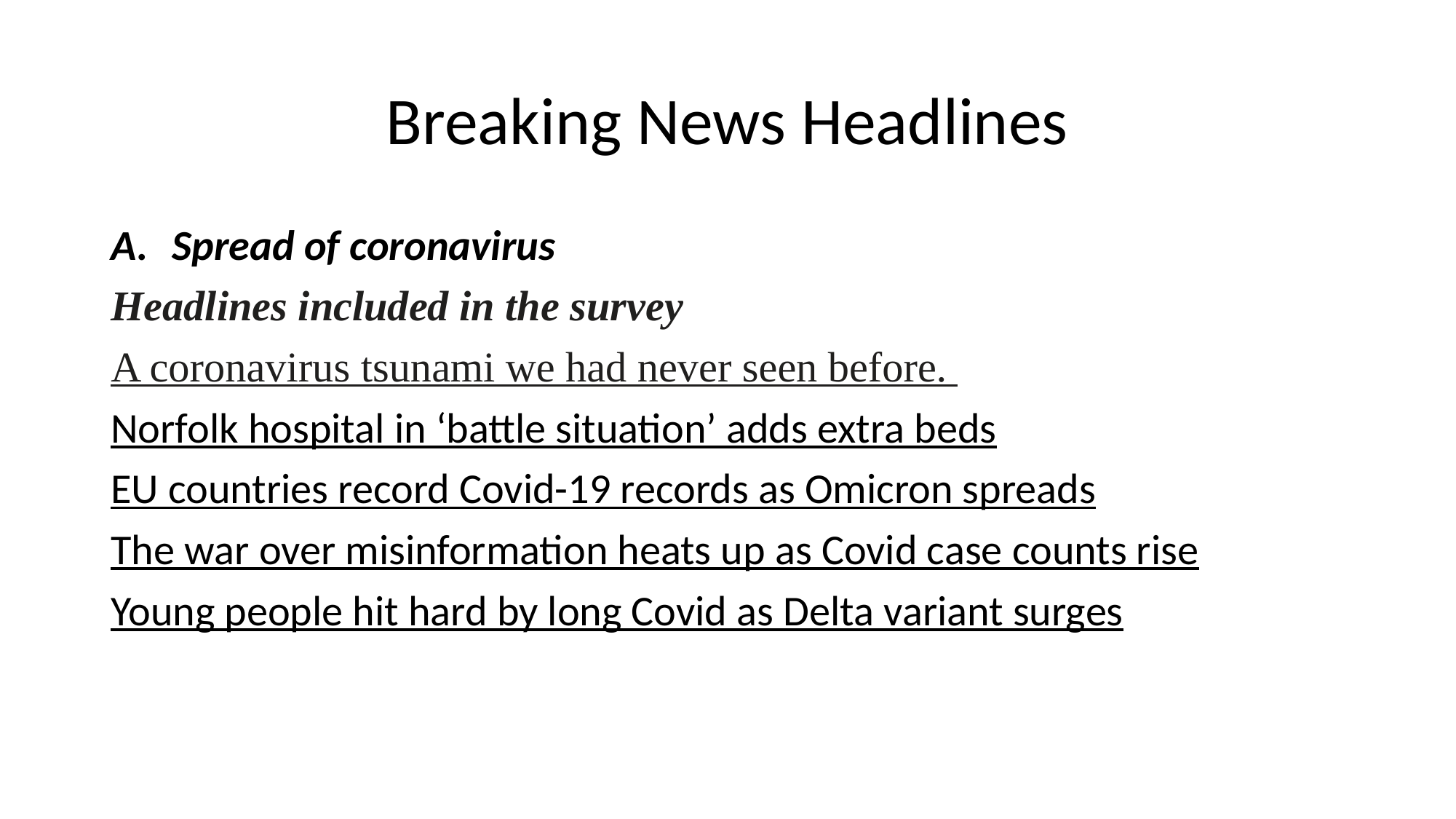

# Breaking News Headlines
Spread of coronavirus
Headlines included in the survey
A coronavirus tsunami we had never seen before.
Norfolk hospital in ‘battle situation’ adds extra beds
EU countries record Covid-19 records as Omicron spreads
The war over misinformation heats up as Covid case counts rise
Young people hit hard by long Covid as Delta variant surges